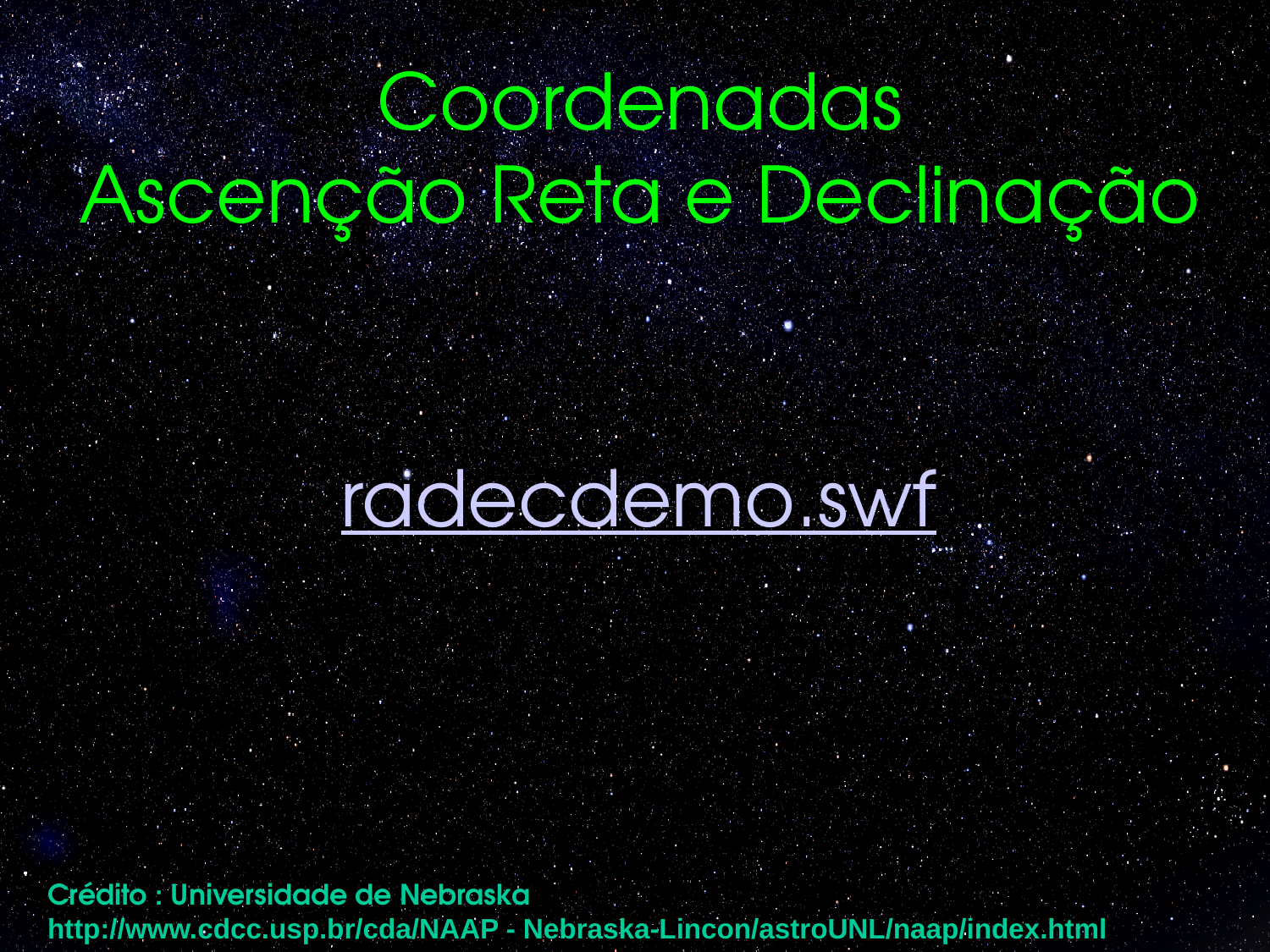

Coordenadas
Ascenção Reta e Declinação
# radecdemo.swf
Crédito : Universidade de Nebraska
http://www.cdcc.usp.br/cda/NAAP - Nebraska-Lincon/astroUNL/naap/index.html